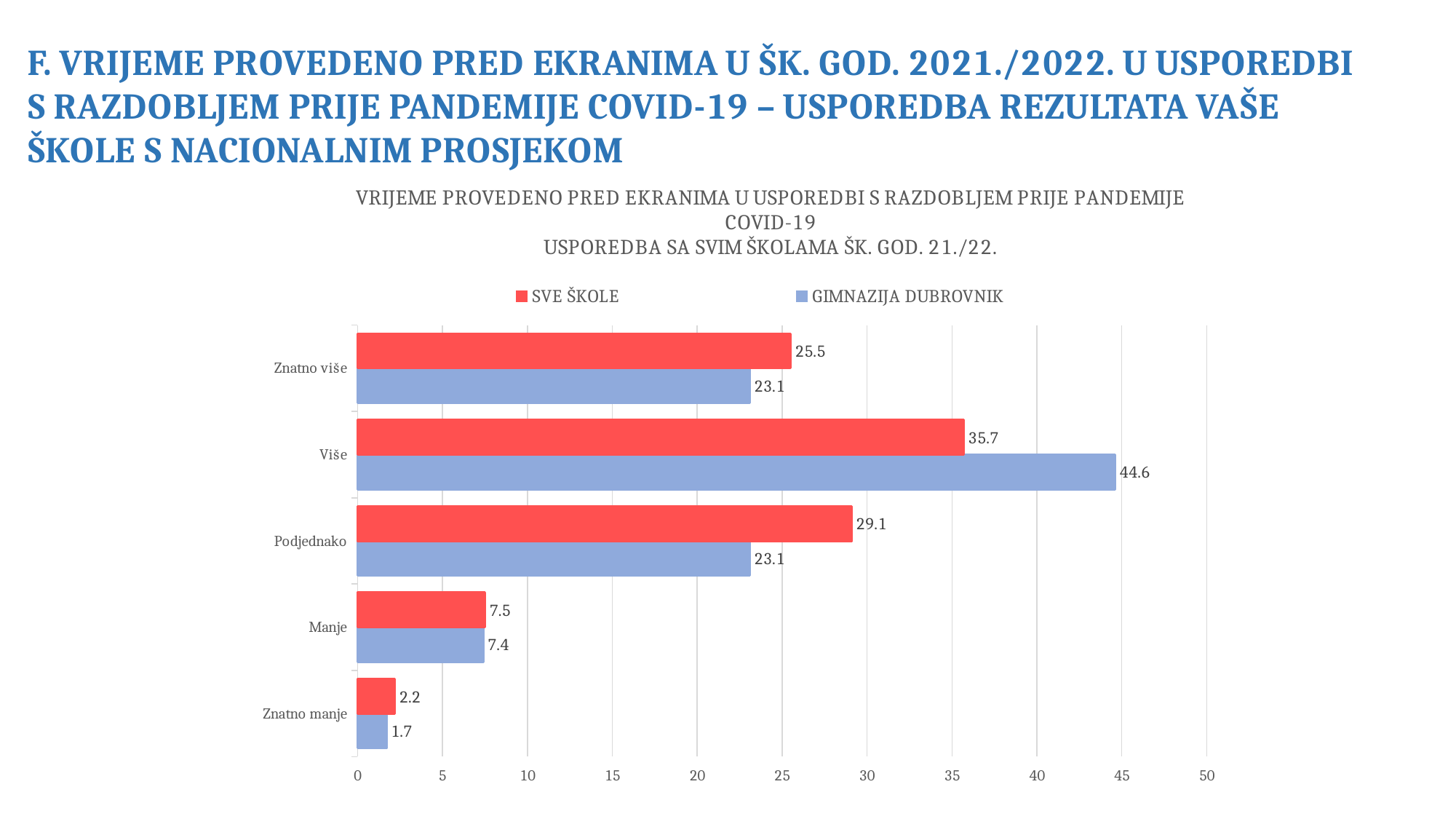

F. VRIJEME PROVEDENO PRED EKRANIMA U ŠK. GOD. 2021./2022. U USPOREDBI S RAZDOBLJEM PRIJE PANDEMIJE COVID-19 – USPOREDBA REZULTATA VAŠE ŠKOLE S NACIONALNIM PROSJEKOM

### Chart: VRIJEME PROVEDENO PRED EKRANIMA U USPOREDBI S RAZDOBLJEM PRIJE PANDEMIJE COVID-19
USPOREDBA SA SVIM ŠKOLAMA ŠK. GOD. 21./22.

| Category | GIMNAZIJA DUBROVNIK | SVE ŠKOLE |
|---|---|---|
| Znatno manje | 1.7 | 2.2 |
| Manje | 7.4 | 7.5 |
| Podjednako | 23.1 | 29.1 |
| Više | 44.6 | 35.7 |
| Znatno više | 23.1 | 25.5 |